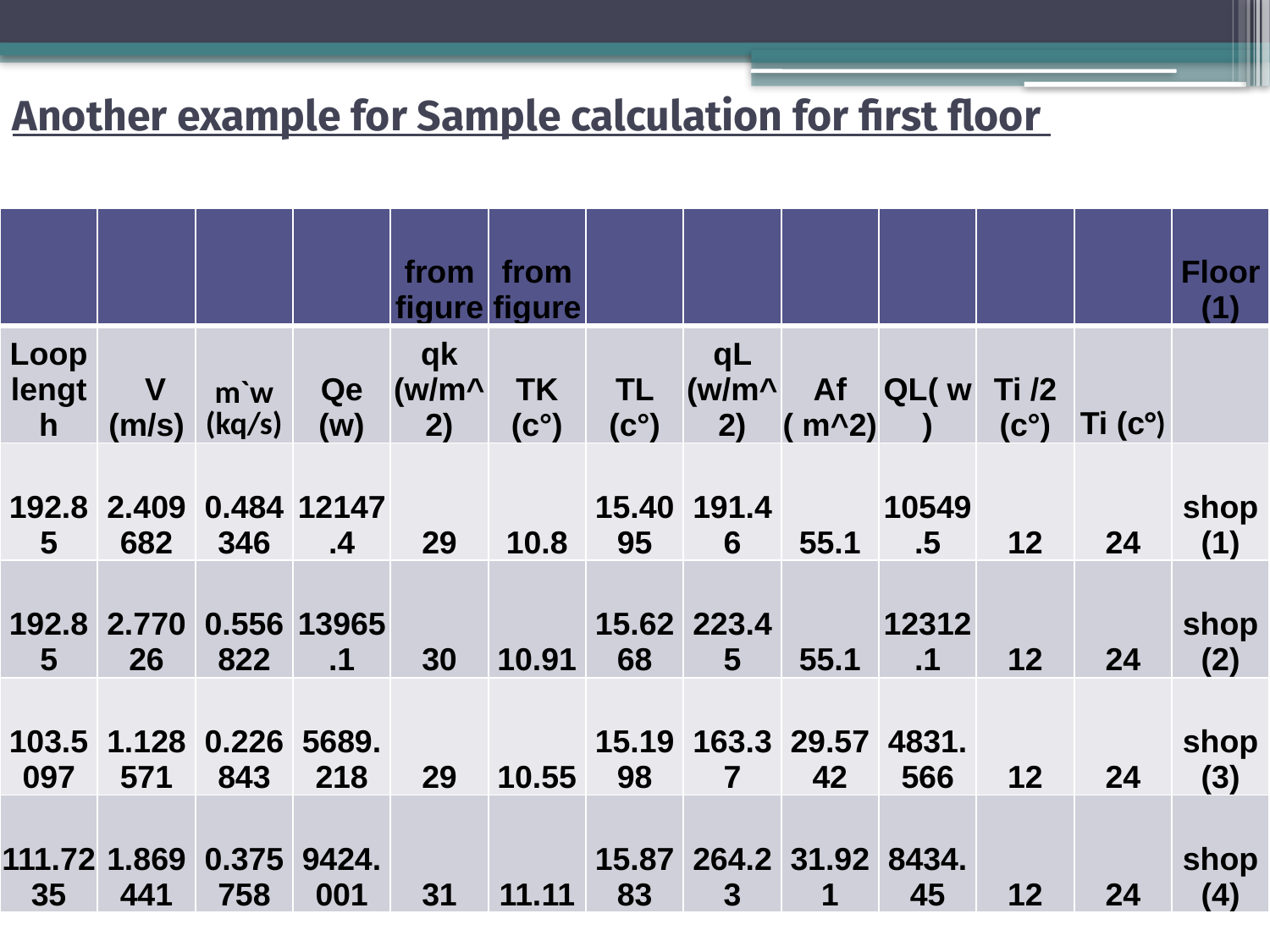

# Another example for Sample calculation for first floor
|  |  |  |  | from figure | from figure |  |  |  |  |  |  | Floor (1) |
| --- | --- | --- | --- | --- | --- | --- | --- | --- | --- | --- | --- | --- |
| Loop length | V (m/s) | m`w (kq/s) | Qe (w) | qk (w/m^2) | TK (c°) | TL (c°) | qL (w/m^2) | Af ( m^2) | QL( w) | Ti /2 (c°) | Ti (c°) |  |
| 192.85 | 2.409682 | 0.484346 | 12147.4 | 29 | 10.8 | 15.4095 | 191.46 | 55.1 | 10549.5 | 12 | 24 | shop (1) |
| 192.85 | 2.77026 | 0.556822 | 13965.1 | 30 | 10.91 | 15.6268 | 223.45 | 55.1 | 12312.1 | 12 | 24 | shop (2) |
| 103.5097 | 1.128571 | 0.226843 | 5689.218 | 29 | 10.55 | 15.1998 | 163.37 | 29.5742 | 4831.566 | 12 | 24 | shop (3) |
| 111.7235 | 1.869441 | 0.375758 | 9424.001 | 31 | 11.11 | 15.8783 | 264.23 | 31.921 | 8434.45 | 12 | 24 | shop (4) |